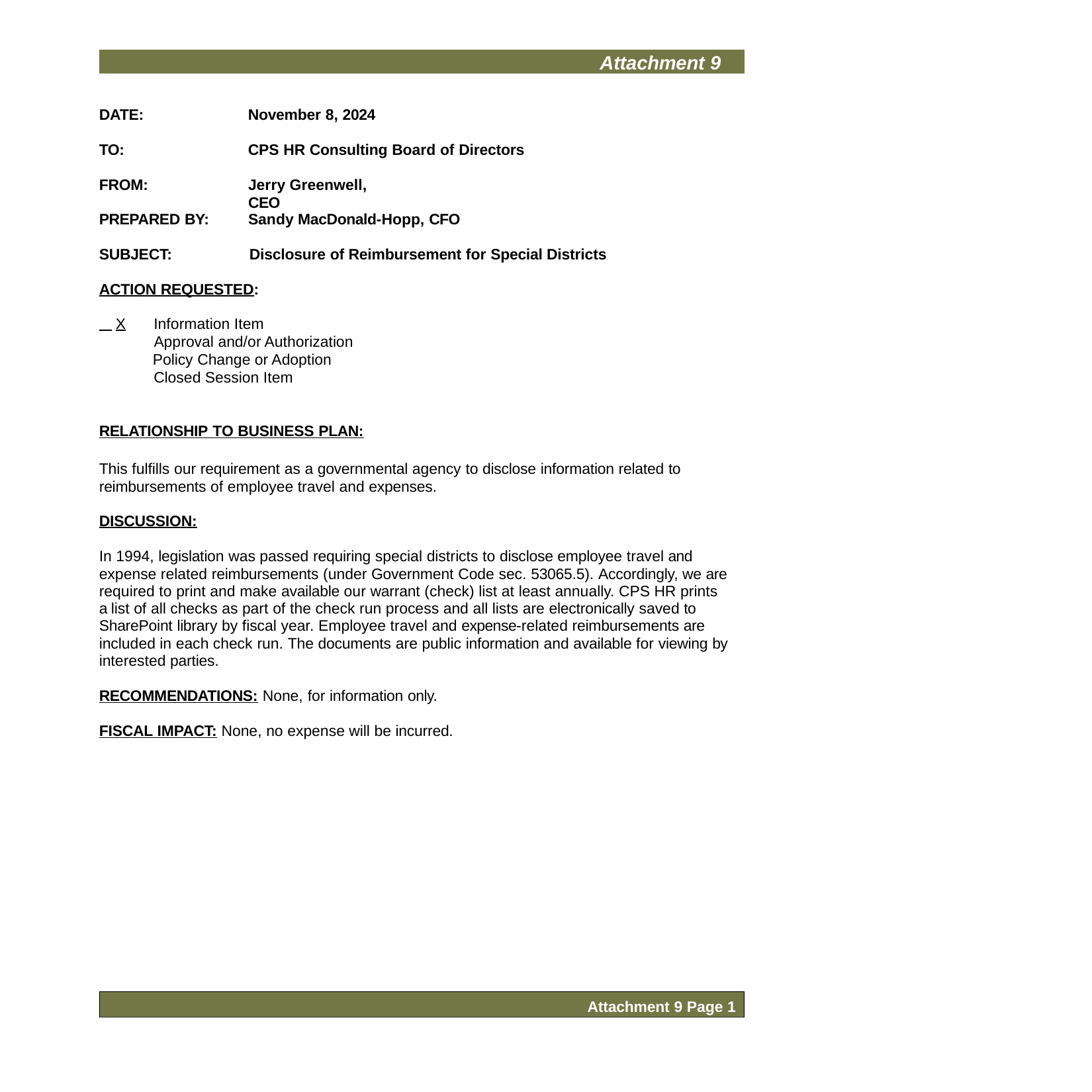

Attachment 9
DATE:
November 8, 2024
TO:
CPS HR Consulting Board of Directors
FROM:
Jerry Greenwell, CEO
PREPARED BY:
Sandy MacDonald-Hopp, CFO
SUBJECT:	Disclosure of Reimbursement for Special Districts
ACTION REQUESTED:
  X	 Information Item
	 Approval and/or Authorization
	 Policy Change or Adoption
	 Closed Session Item

RELATIONSHIP TO BUSINESS PLAN:

This fulfills our requirement as a governmental agency to disclose information related to reimbursements of employee travel and expenses.
DISCUSSION:

In 1994, legislation was passed requiring special districts to disclose employee travel and expense related reimbursements (under Government Code sec. 53065.5). Accordingly, we are required to print and make available our warrant (check) list at least annually. CPS HR prints a list of all checks as part of the check run process and all lists are electronically saved to SharePoint library by fiscal year. Employee travel and expense-related reimbursements are included in each check run. The documents are public information and available for viewing by interested parties.
RECOMMENDATIONS: None, for information only.
FISCAL IMPACT: None, no expense will be incurred.

Attachment 9 Page 1